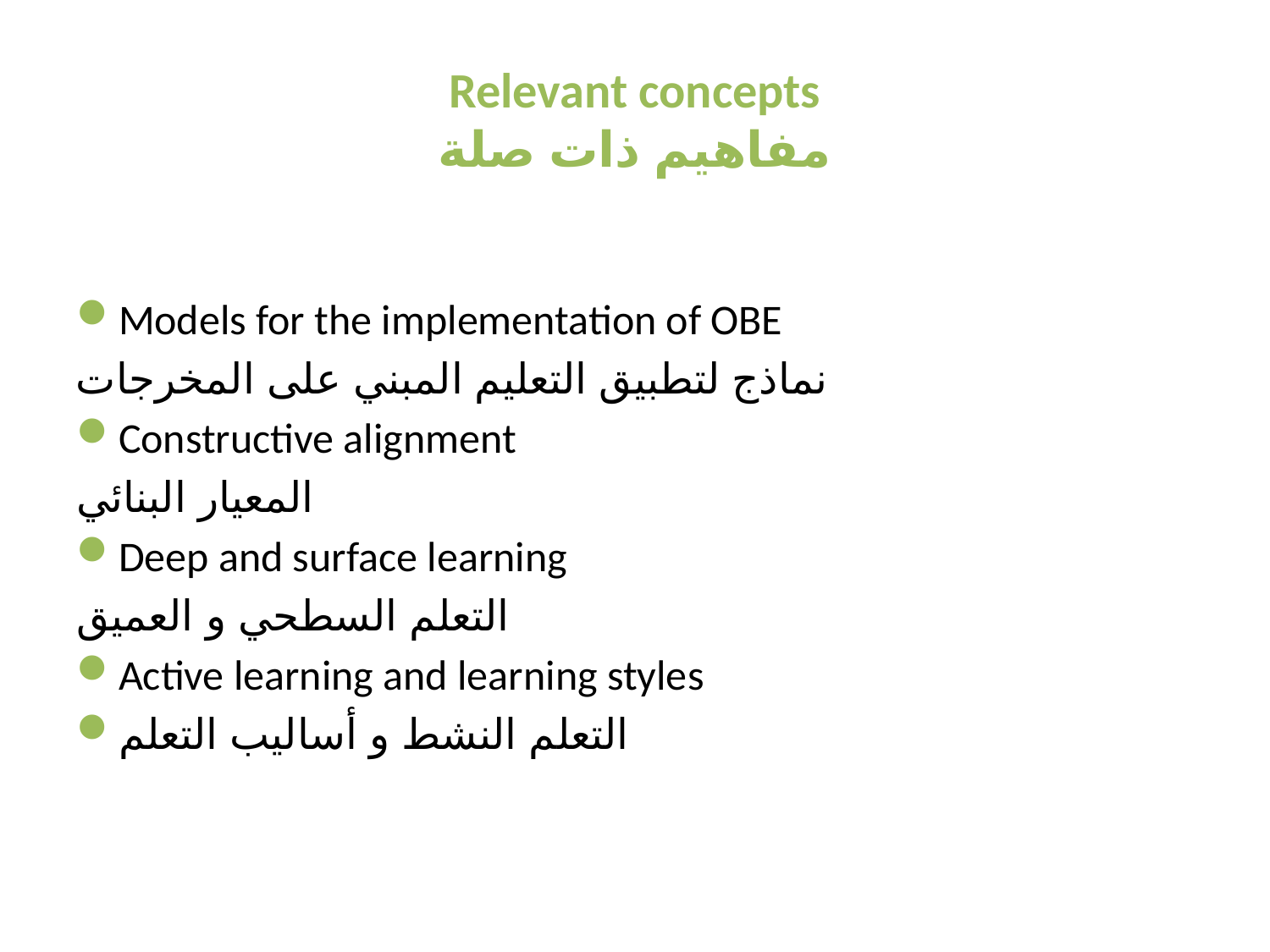

# Relevant concepts مفاهيم ذات صلة
Models for the implementation of OBE
نماذج لتطبيق التعليم المبني على المخرجات
Constructive alignment
المعيار البنائي
Deep and surface learning
التعلم السطحي و العميق
Active learning and learning styles
التعلم النشط و أساليب التعلم